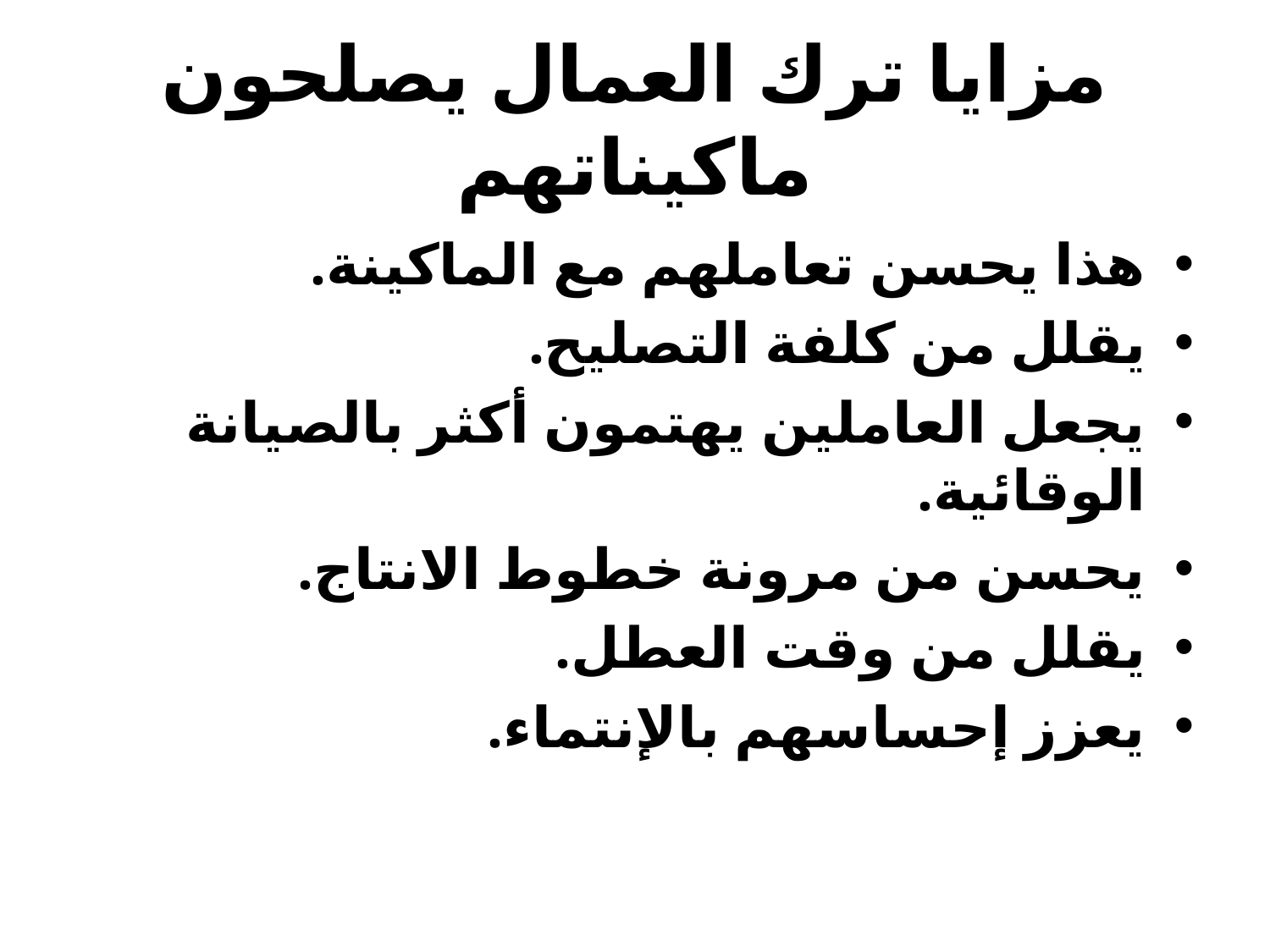

# مزايا ترك العمال يصلحون ماكيناتهم
هذا يحسن تعاملهم مع الماكينة.
يقلل من كلفة التصليح.
يجعل العاملين يهتمون أكثر بالصيانة الوقائية.
يحسن من مرونة خطوط الانتاج.
يقلل من وقت العطل.
يعزز إحساسهم بالإنتماء.